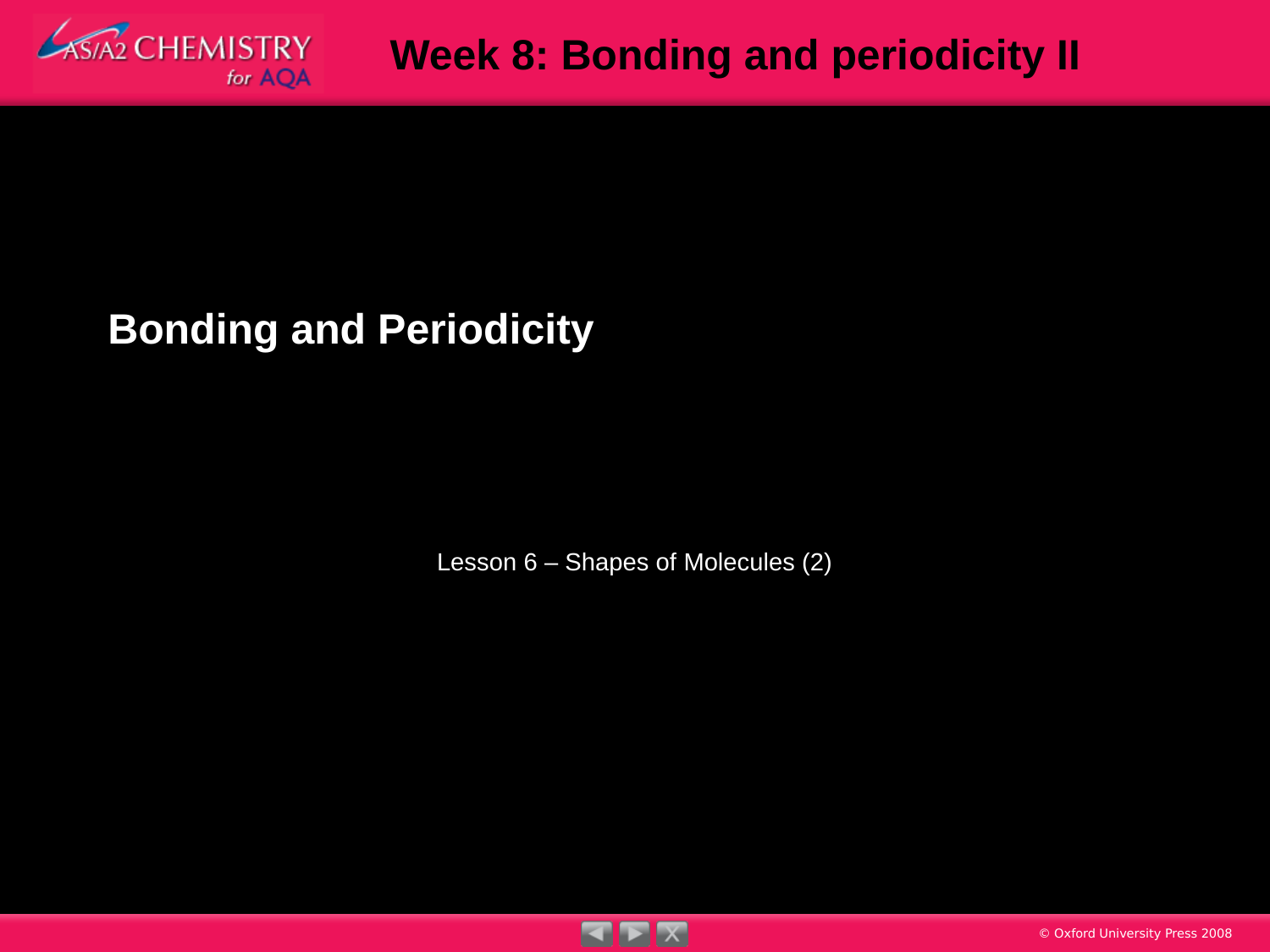

# Bonding and Periodicity
Lesson 6 – Shapes of Molecules (2)